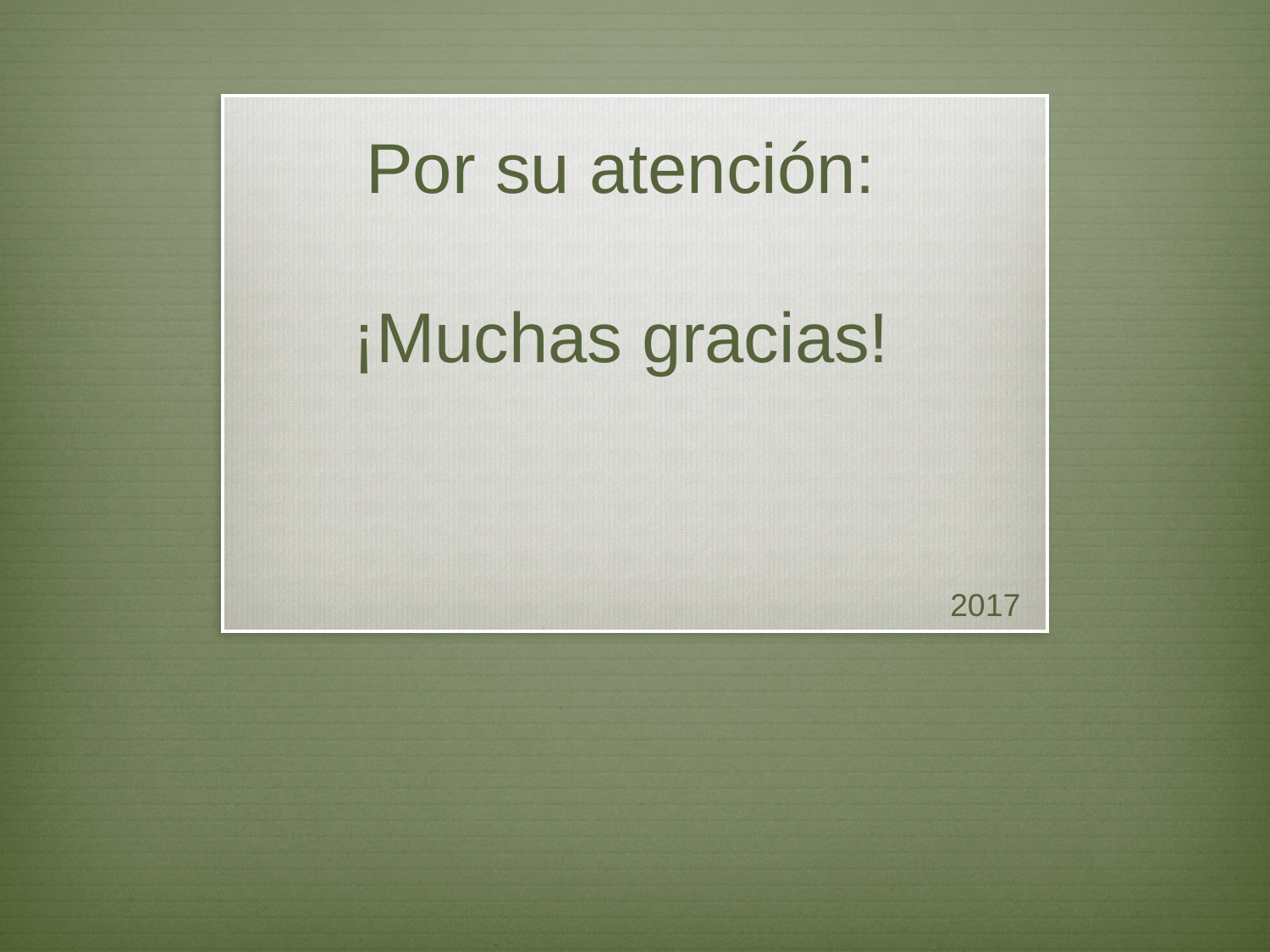

# Por su atención: ¡Muchas gracias! 2017